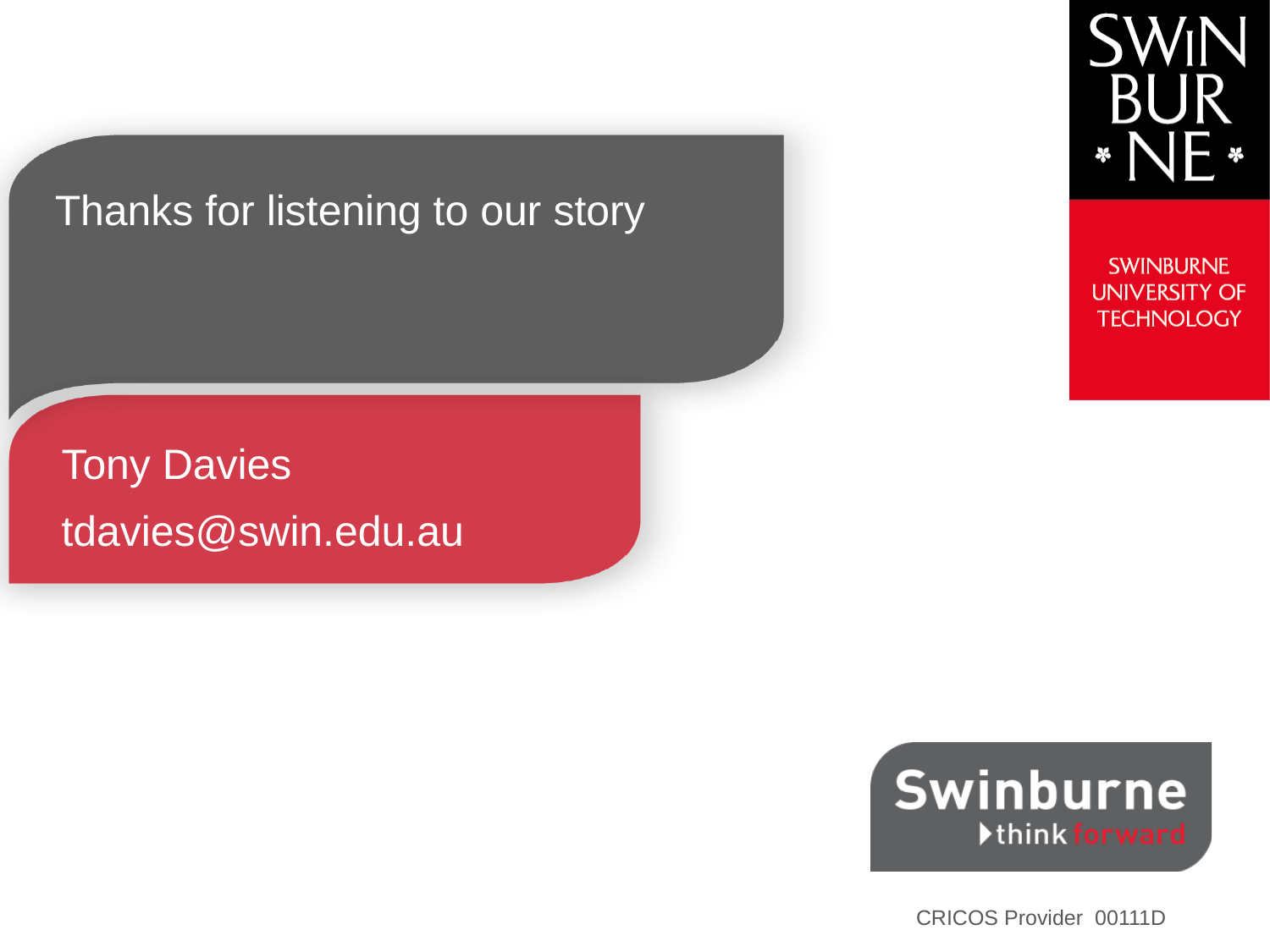

Thanks for listening to our story
Tony Davies
tdavies@swin.edu.au